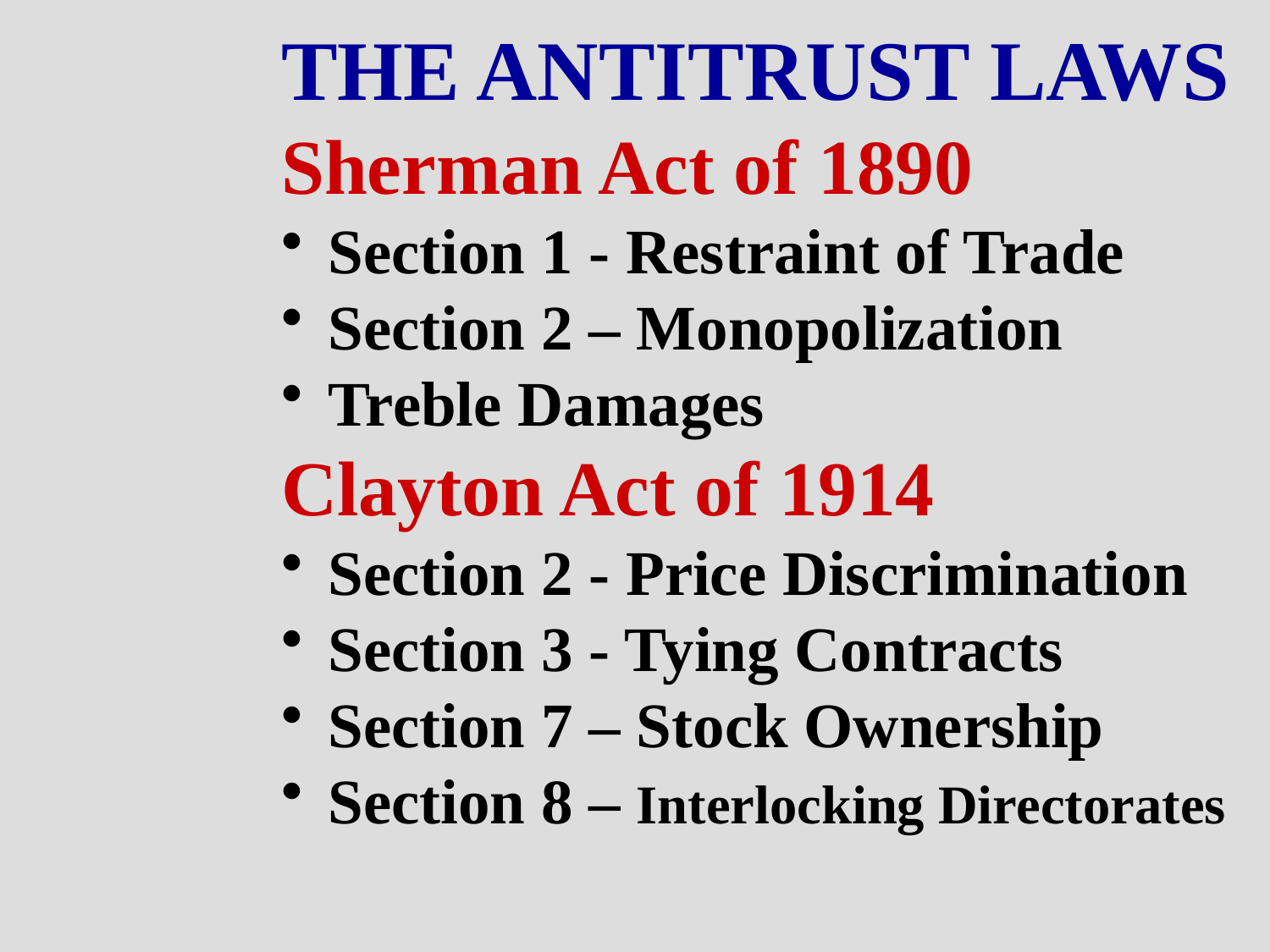

THE ANTITRUST LAWS
Sherman Act of 1890
Section 1 - Restraint of Trade
Section 2 – Monopolization
Treble Damages
Clayton Act of 1914
Section 2 - Price Discrimination
Section 3 - Tying Contracts
Section 7 – Stock Ownership
Section 8 – Interlocking Directorates